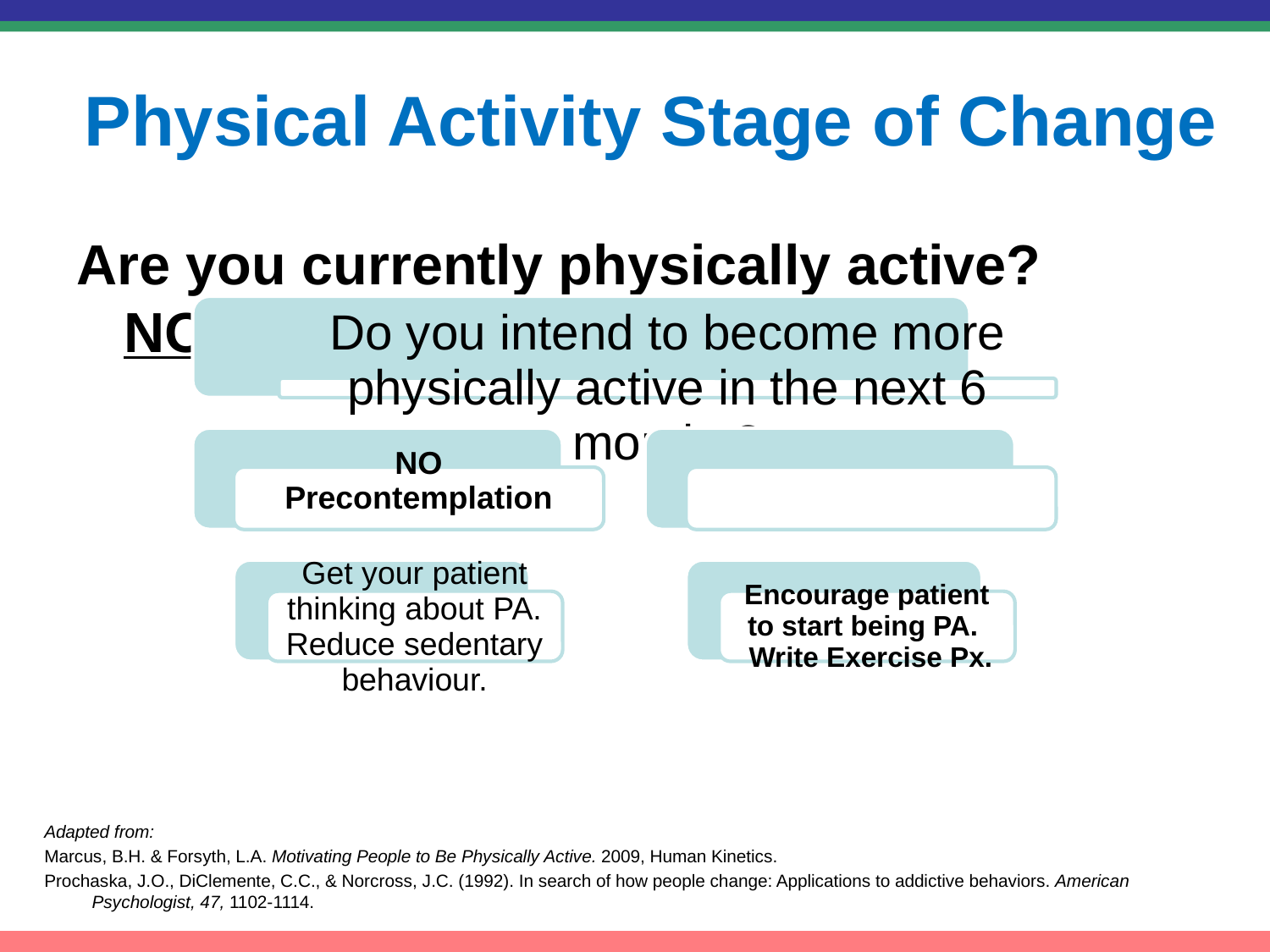

# Physical Activity Stage of Change
Are you currently physically active?	NO

NO
Precontemplation
Get your patient thinking about PA.
Reduce sedentary behaviour.
Contemplation
Encourage patient to start being PA.
 Write Exercise Px.
Adapted from:
Marcus, B.H. & Forsyth, L.A. Motivating People to Be Physically Active. 2009, Human Kinetics.
Prochaska, J.O., DiClemente, C.C., & Norcross, J.C. (1992). In search of how people change: Applications to addictive behaviors. American Psychologist, 47, 1102-1114.